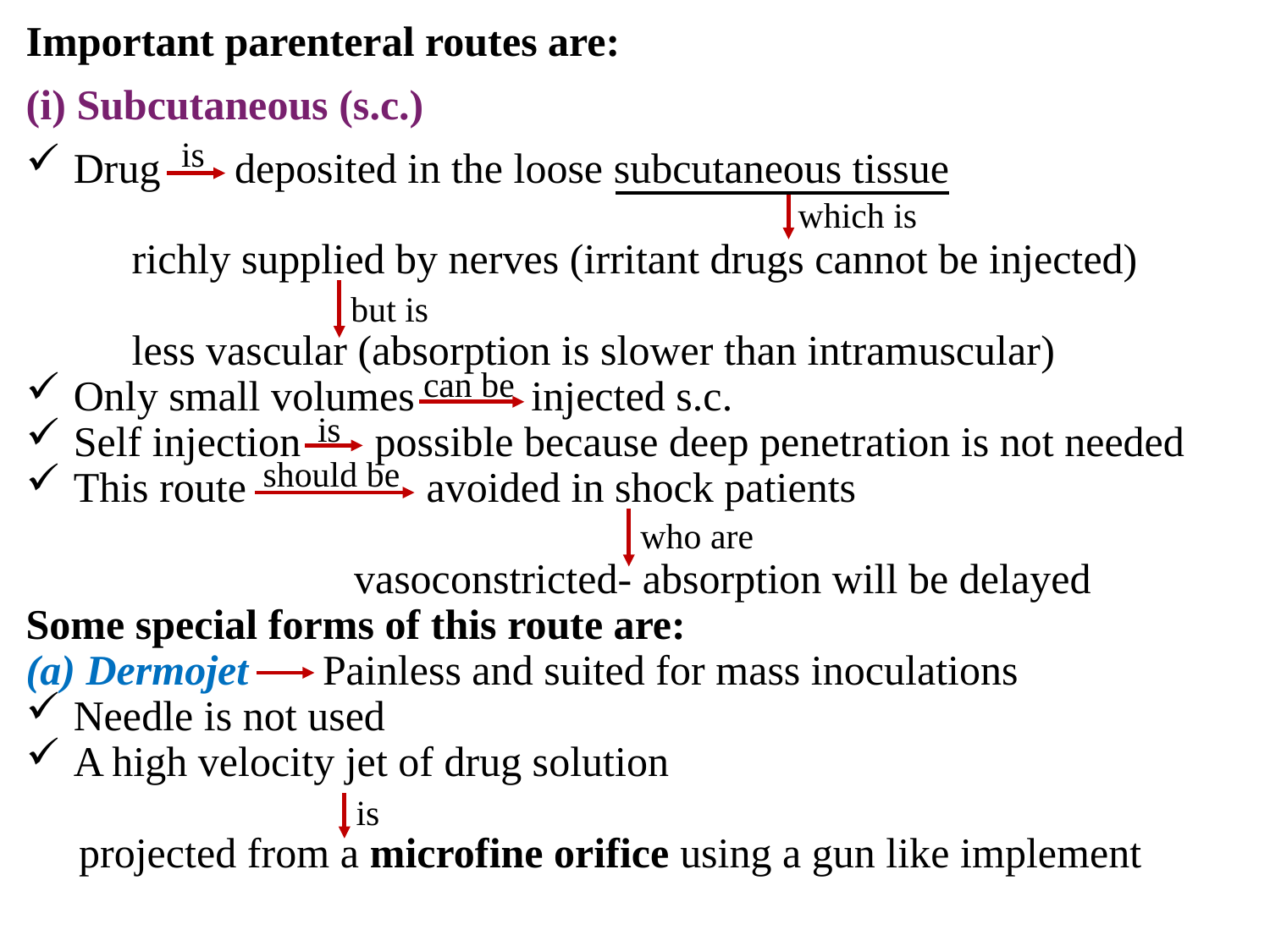

Important parenteral routes are:
(i) Subcutaneous (s.c.)
Drug       deposited in the loose subcutaneous tissue

          richly supplied by nerves (irritant drugs cannot be injected)

          less vascular (absorption is slower than intramuscular)
Only small volumes           injected s.c.
Self injection       possible because deep penetration is not needed
This route                 avoided in shock patients

                               vasoconstricted- absorption will be delayed
Some special forms of this route are:
(a) Dermojet       Painless and suited for mass inoculations
Needle is not used
A high velocity jet of drug solution

     projected from a microfine orifice using a gun like implement
is
which is
but is
can be
is
should be
who are
is